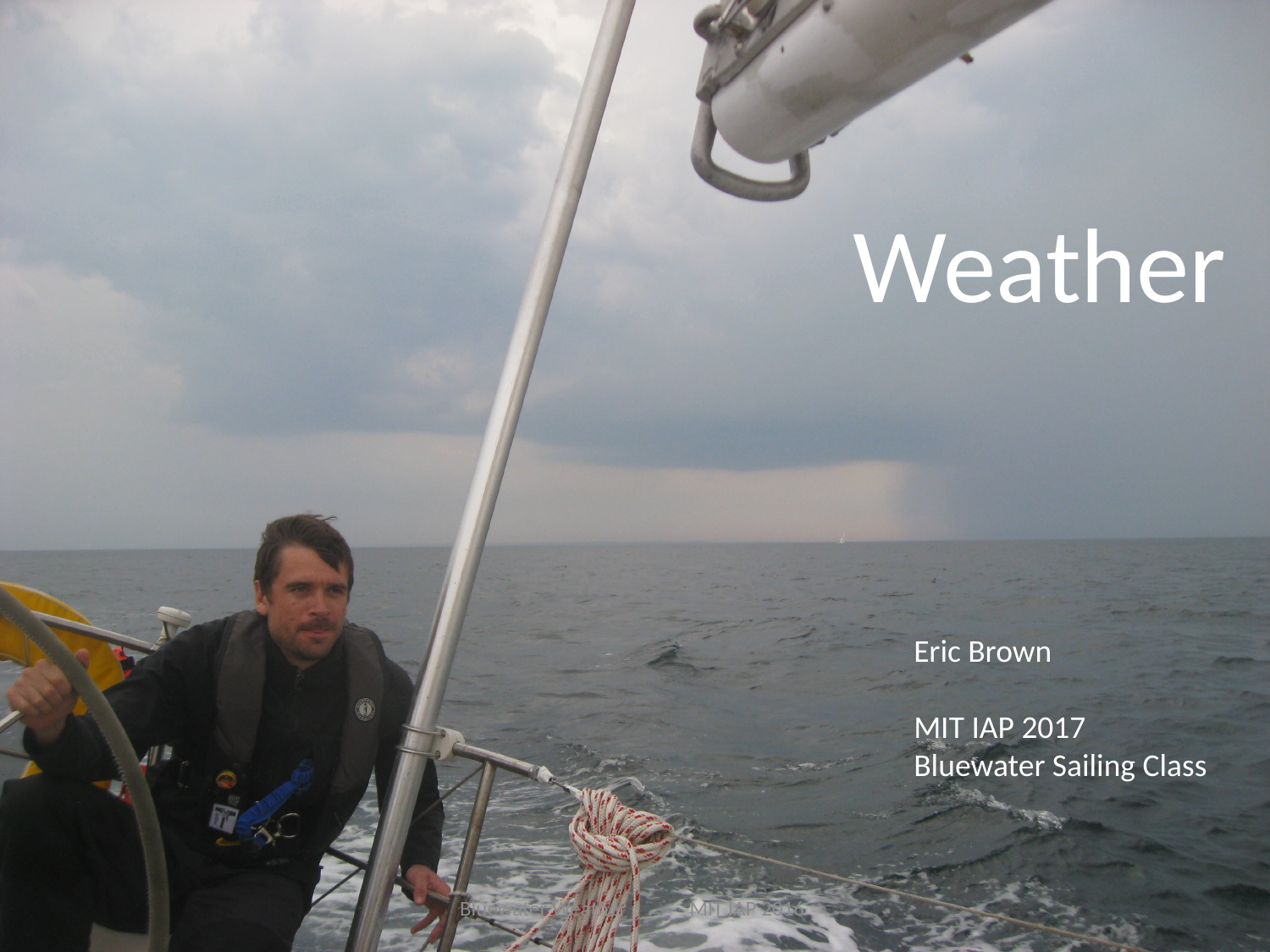

Weather
Eric Brown

MIT IAP 2017
Bluewater Sailing Class
Bluewater Weather             MIT IAP 2016